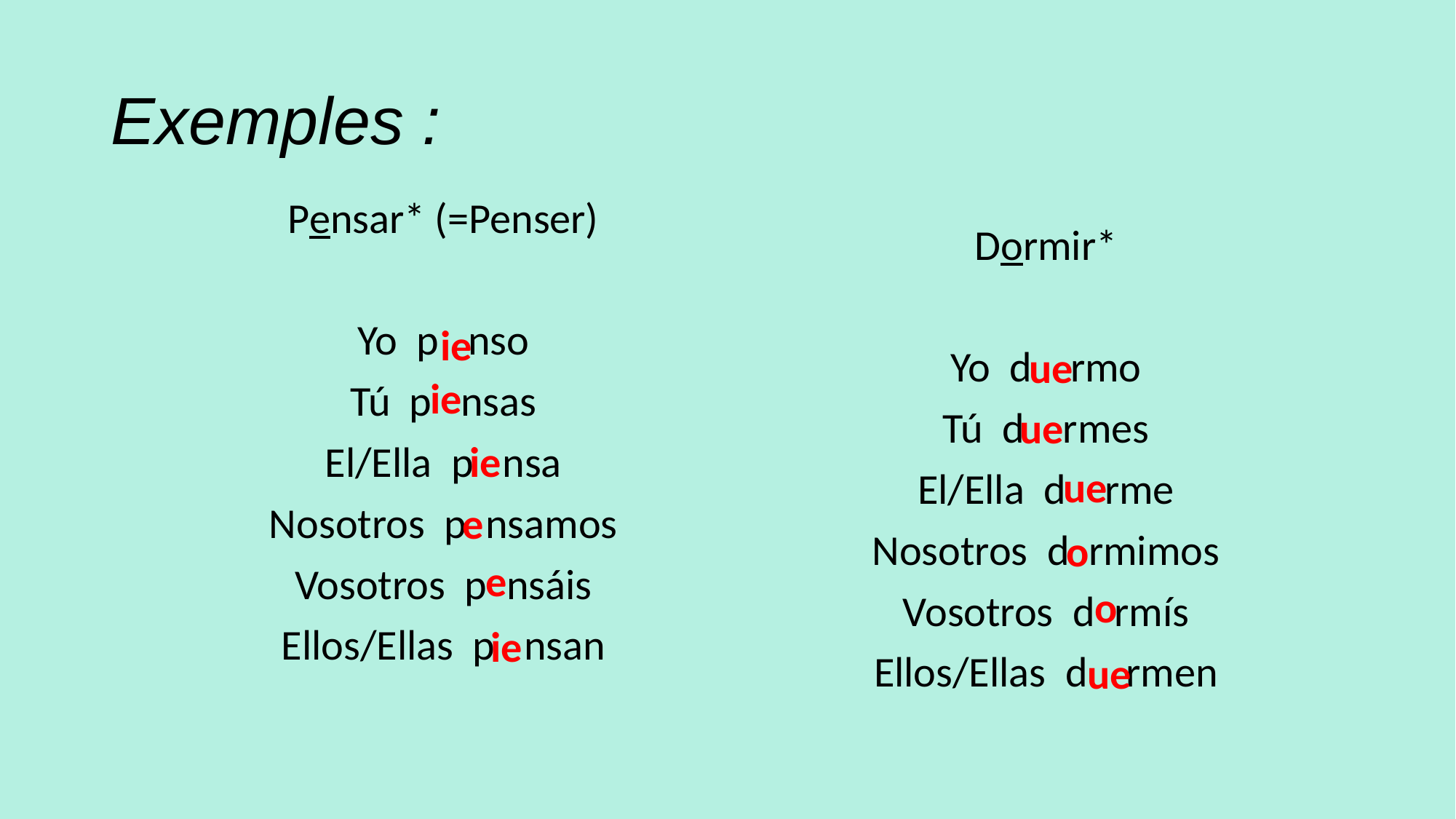

# Exemples :
Pensar* (=Penser)

Yo  p   nso
Tú  p   nsas
El/Ella  p   nsa
Nosotros  p  nsamos
Vosotros  p  nsáis
Ellos/Ellas  p   nsan
Dormir*

Yo  d    rmo
Tú  d    rmes
El/Ella  d    rme
Nosotros  d  rmimos
Vosotros  d  rmís
Ellos/Ellas  d    rmen
ie
ue
ie
ue
ie
ue
e
o
e
o
ie
ue